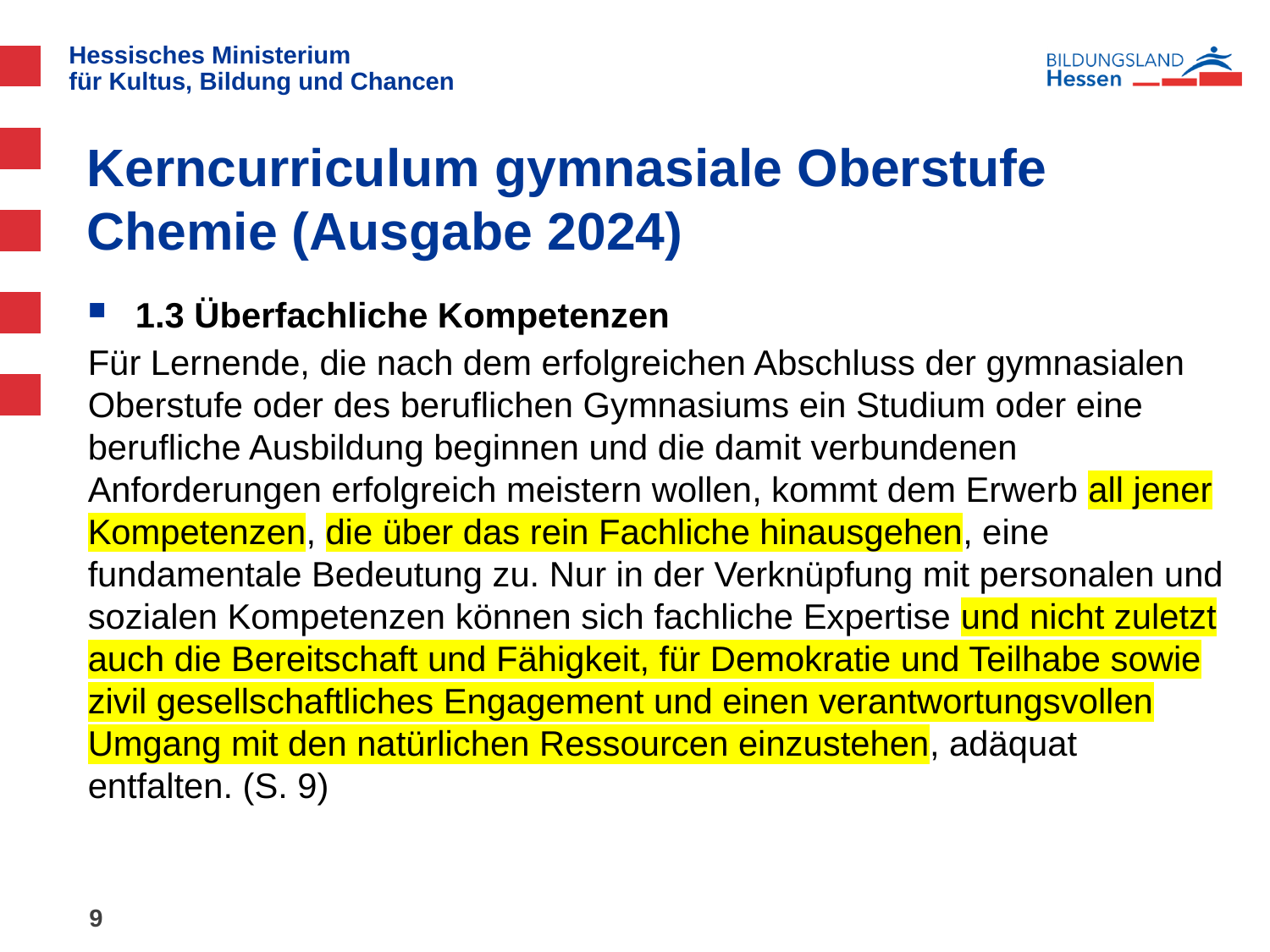

# Kerncurriculum gymnasiale Oberstufe Chemie (Ausgabe 2024)
1.3 Überfachliche Kompetenzen
Für Lernende, die nach dem erfolgreichen Abschluss der gymnasialen Oberstufe oder des beruflichen Gymnasiums ein Studium oder eine berufliche Ausbildung beginnen und die damit verbundenen Anforderungen erfolgreich meistern wollen, kommt dem Erwerb all jener Kompetenzen, die über das rein Fachliche hinausgehen, eine fundamentale Bedeutung zu. Nur in der Verknüpfung mit personalen und sozialen Kompetenzen können sich fachliche Expertise und nicht zuletzt auch die Bereitschaft und Fähigkeit, für Demokratie und Teilhabe sowie zivil gesellschaftliches Engagement und einen verantwortungsvollen Umgang mit den natürlichen Ressourcen einzustehen, adäquat entfalten. (S. 9)

9